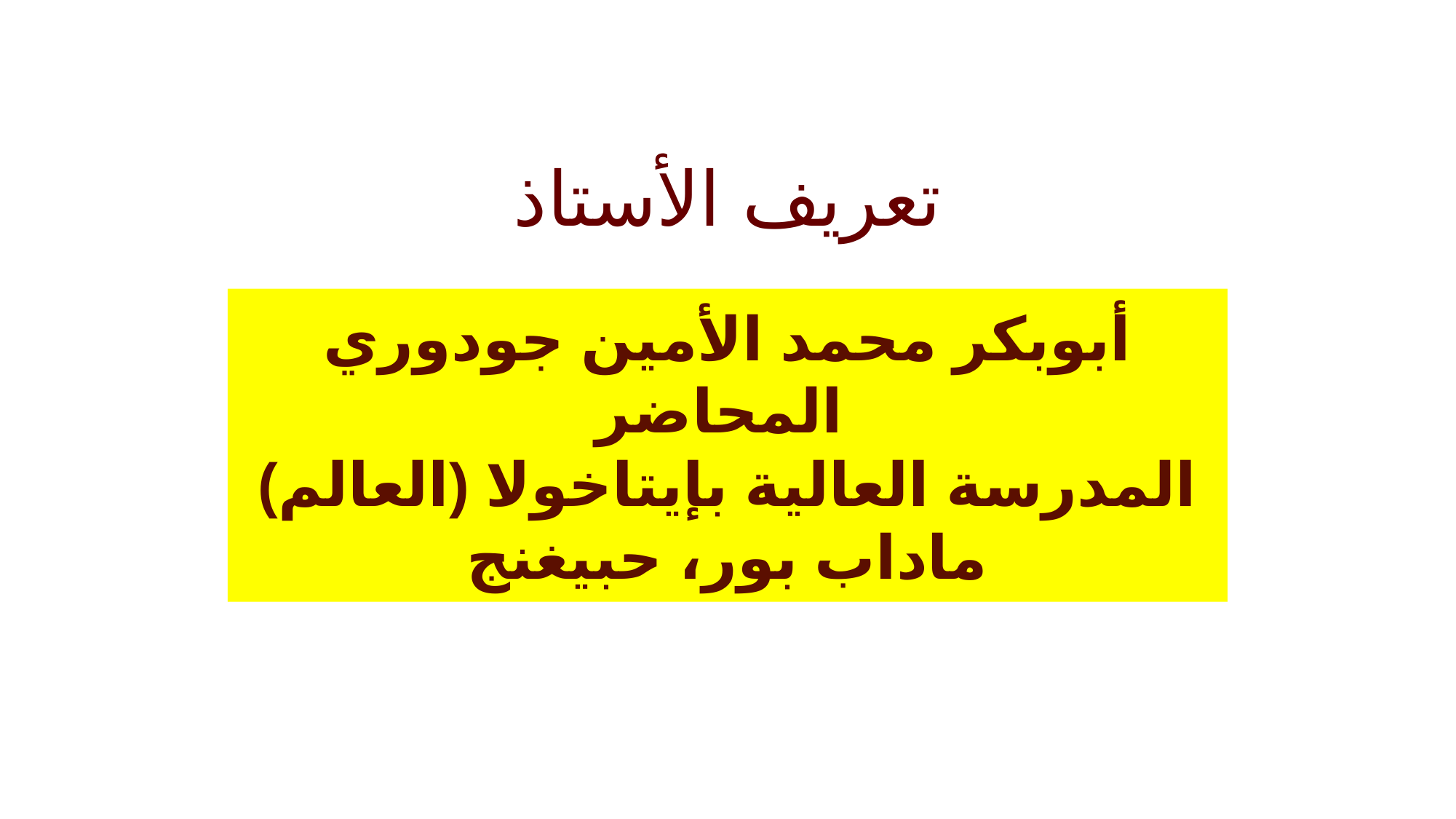

تعريف الأستاذ
أبوبكر محمد الأمين جودوري
المحاضر
المدرسة العالية بإيتاخولا (العالم)
ماداب بور، حبيغنج